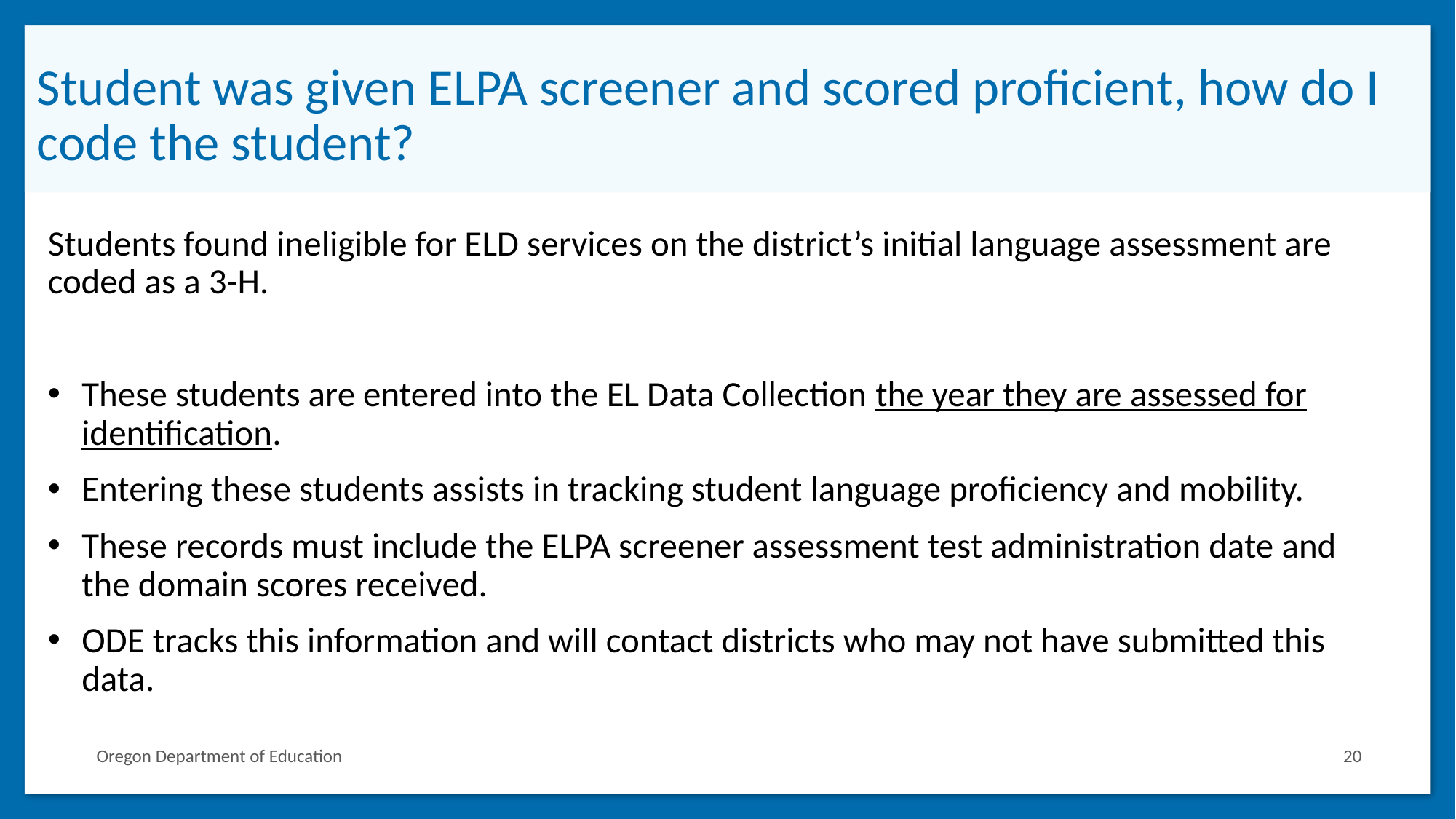

# Student was given ELPA screener and scored proficient, how do I code the student?
Students found ineligible for ELD services on the district’s initial language assessment are coded as a 3-H.

These students are entered into the EL Data Collection the year they are assessed for identification.
Entering these students assists in tracking student language proficiency and mobility.
These records must include the ELPA screener assessment test administration date and the domain scores received.
ODE tracks this information and will contact districts who may not have submitted this data.

Oregon Department of Education
20